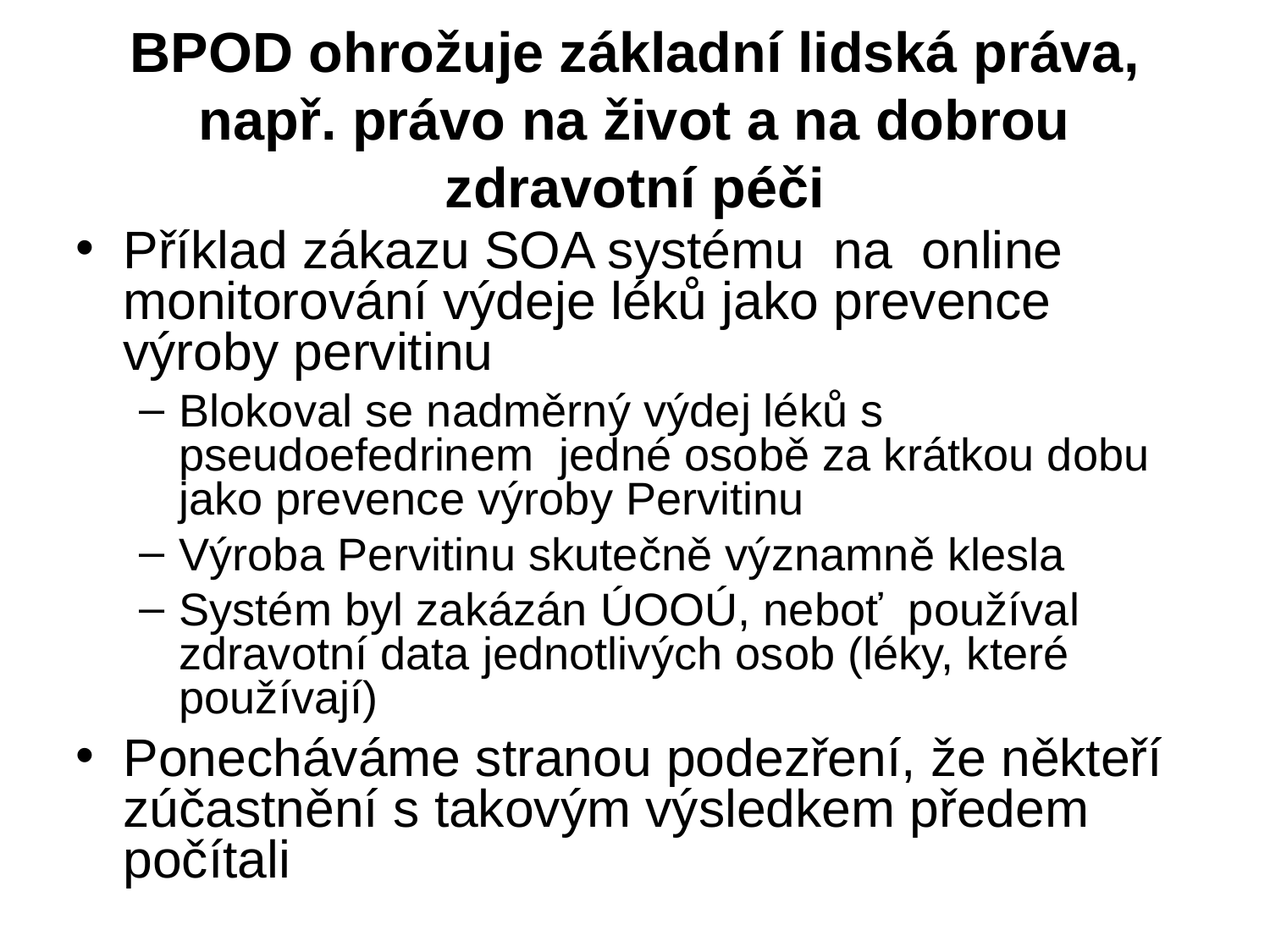

BPOD ohrožuje základní lidská práva, např. právo na život a na dobrou zdravotní péči
Příklad zákazu SOA systému  na  online monitorování výdeje léků jako prevence výroby pervitinu
Blokoval se nadměrný výdej léků s pseudoefedrinem  jedné osobě za krátkou dobu jako prevence výroby Pervitinu
Výroba Pervitinu skutečně významně klesla
Systém byl zakázán ÚOOÚ, neboť  používal zdravotní data jednotlivých osob (léky, které používají)
Ponecháváme stranou podezření, že někteří zúčastnění s takovým výsledkem předem počítali